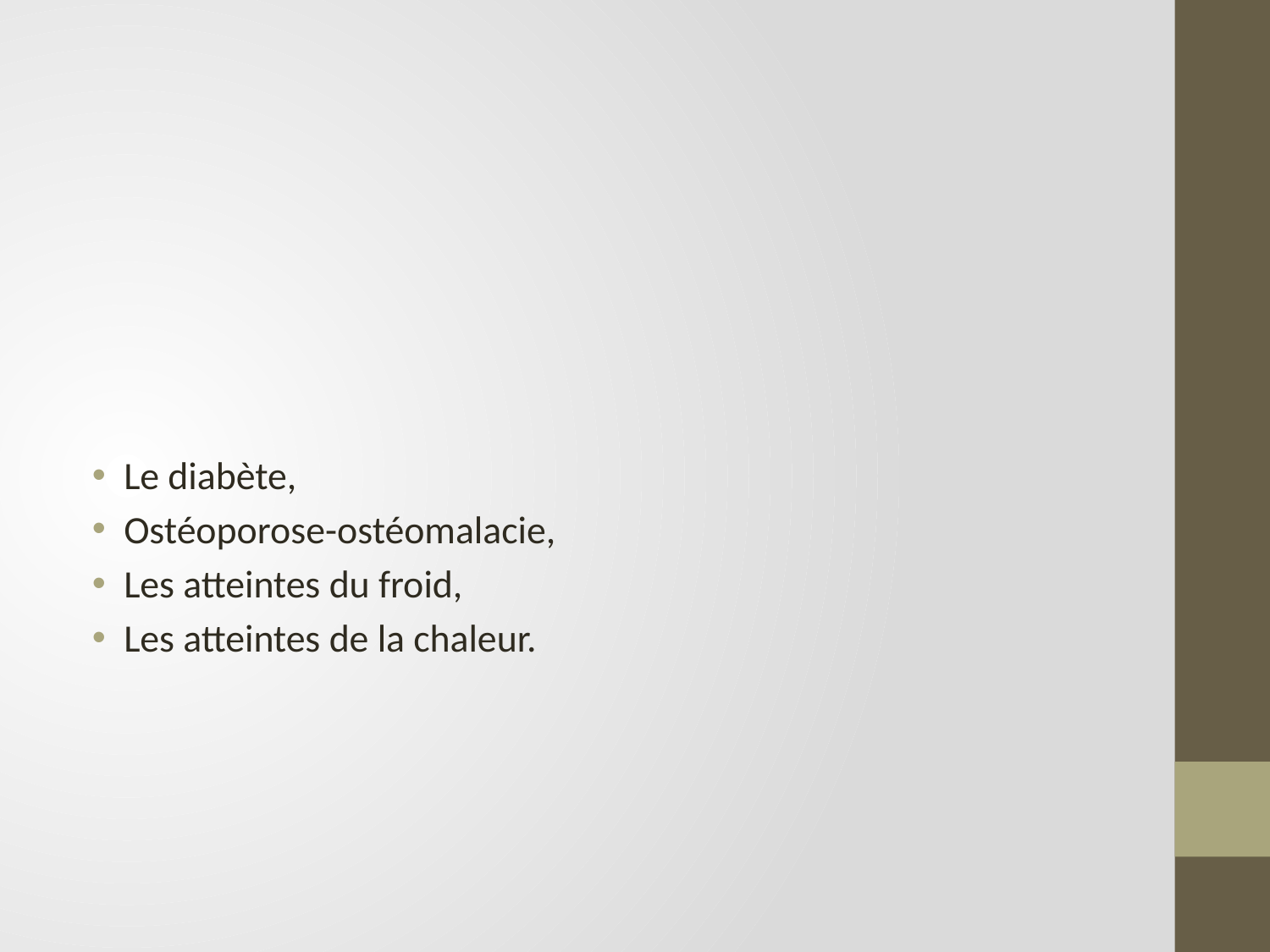

#
Le diabète,
Ostéoporose-ostéomalacie,
Les atteintes du froid,
Les atteintes de la chaleur.